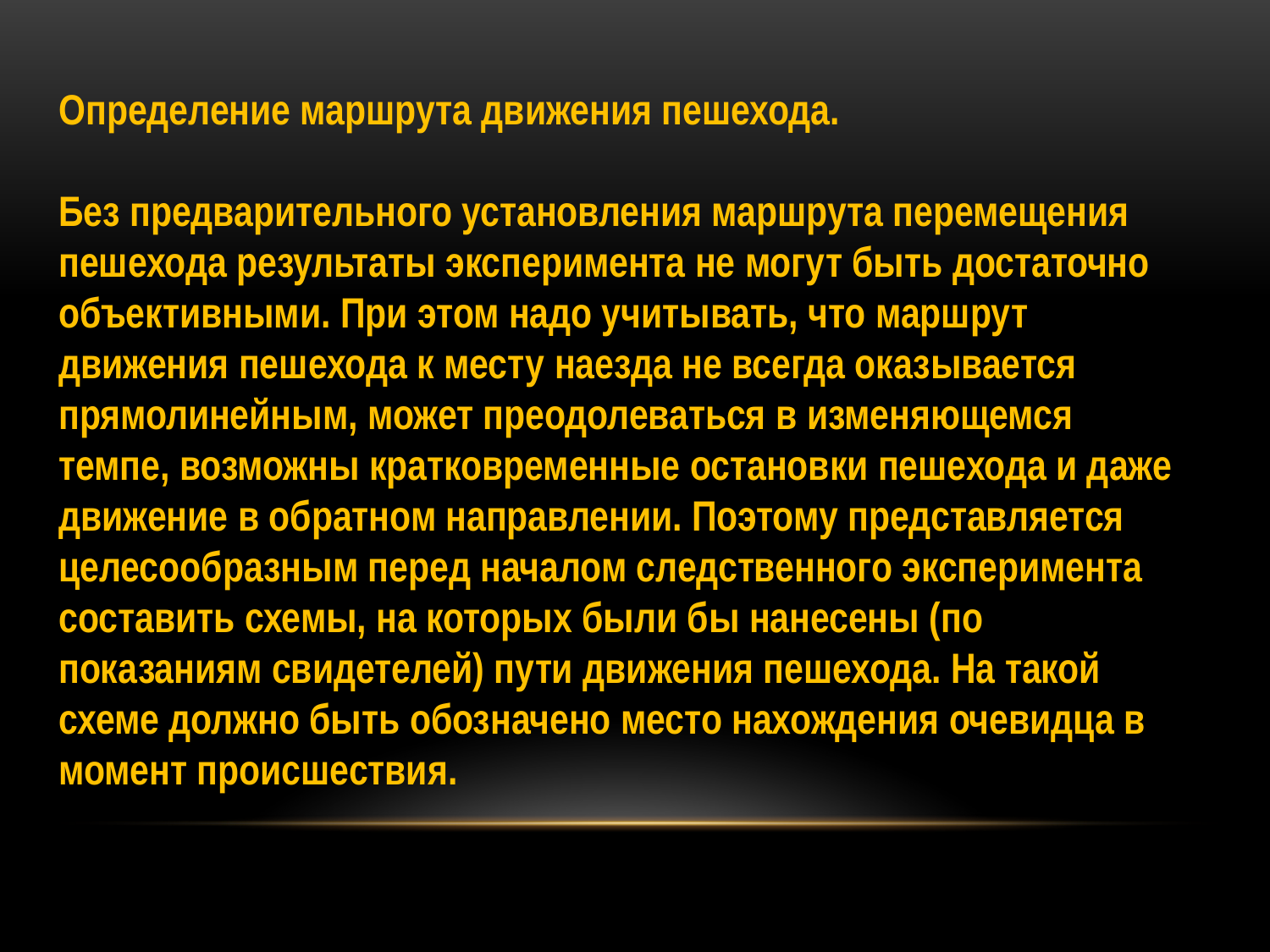

Определение маршрута движения пешехода.

Без предварительного установления маршрута перемещения пешехода результаты эксперимента не могут быть достаточно объективными. При этом надо учитывать, что маршрут движения пешехода к месту наезда не всегда оказывается прямолинейным, может преодолеваться в изменяющемся темпе, возможны кратковременные остановки пешехода и даже движение в обратном направлении. Поэтому представляется целесообразным перед началом следственного эксперимента составить схемы, на которых были бы нанесены (по показаниям свидетелей) пути движения пешехода. На такой схеме должно быть обозначено место нахождения очевидца в момент происшествия.